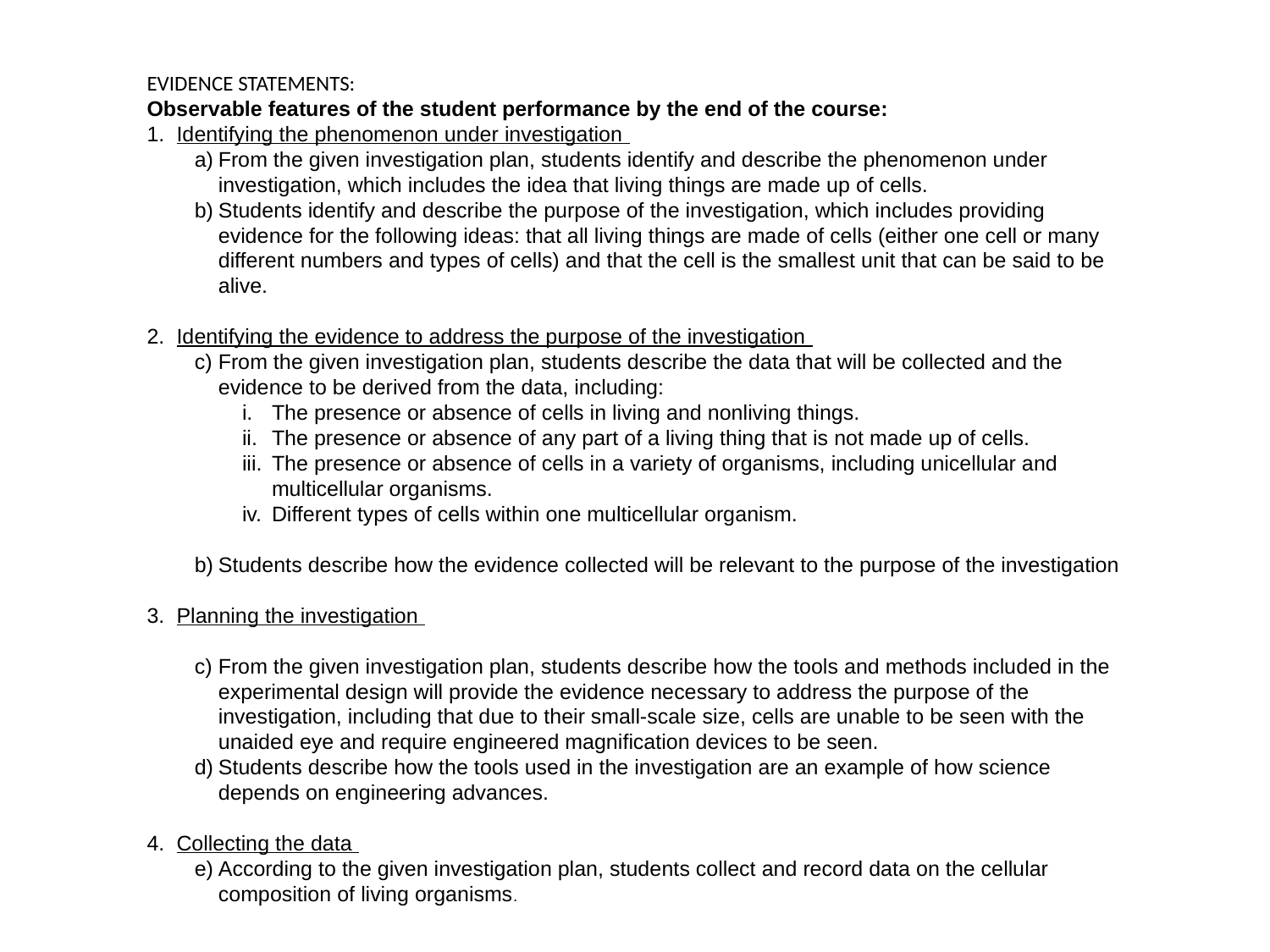

EVIDENCE STATEMENTS:
Observable features of the student performance by the end of the course:
1.  Identifying the phenomenon under investigation
From the given investigation plan, students identify and describe the phenomenon under investigation, which includes the idea that living things are made up of cells.
Students identify and describe the purpose of the investigation, which includes providing evidence for the following ideas: that all living things are made of cells (either one cell or many different numbers and types of cells) and that the cell is the smallest unit that can be said to be alive.

2.  Identifying the evidence to address the purpose of the investigation
From the given investigation plan, students describe the data that will be collected and the evidence to be derived from the data, including:
The presence or absence of cells in living and nonliving things.
The presence or absence of any part of a living thing that is not made up of cells.
The presence or absence of cells in a variety of organisms, including unicellular and multicellular organisms.
Different types of cells within one multicellular organism.

Students describe how the evidence collected will be relevant to the purpose of the investigation
3.  Planning the investigation

From the given investigation plan, students describe how the tools and methods included in the experimental design will provide the evidence necessary to address the purpose of the investigation, including that due to their small-scale size, cells are unable to be seen with the unaided eye and require engineered magnification devices to be seen.
Students describe how the tools used in the investigation are an example of how science depends on engineering advances.

4.  Collecting the data
According to the given investigation plan, students collect and record data on the cellular composition of living organisms.